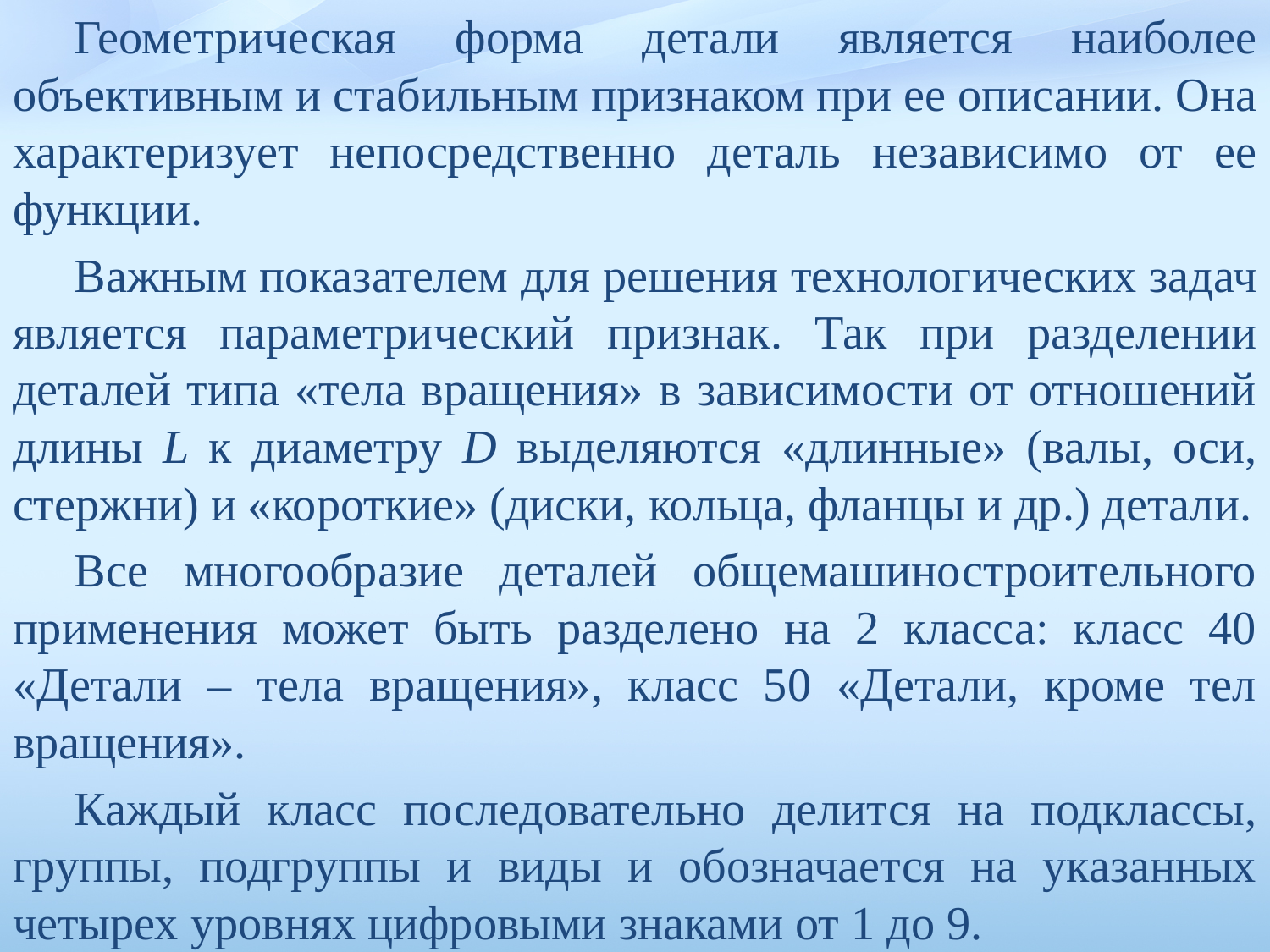

Геометрическая форма детали является наиболее объективным и стабильным признаком при ее описании. Она характеризует непосредственно деталь независимо от ее функции.
Важным пока­зателем для решения технологических задач является параметри­ческий признак. Так при разделении деталей типа «тела вращения» в зависимости от отношений длины L к диаметру D выделяются «длинные» (валы, оси, стержни) и «короткие» (диски, кольца, фланцы и др.) детали.
Все многообразие деталей общемашиностроительного применения может быть разделено на 2 класса: класс 40 «Детали – тела вращения», класс 50 «Детали, кроме тел вращения».
Каждый класс последовательно делится на подклассы, группы, подгруппы и виды и обозначается на указанных четырех уровнях цифровыми знаками от 1 до 9.